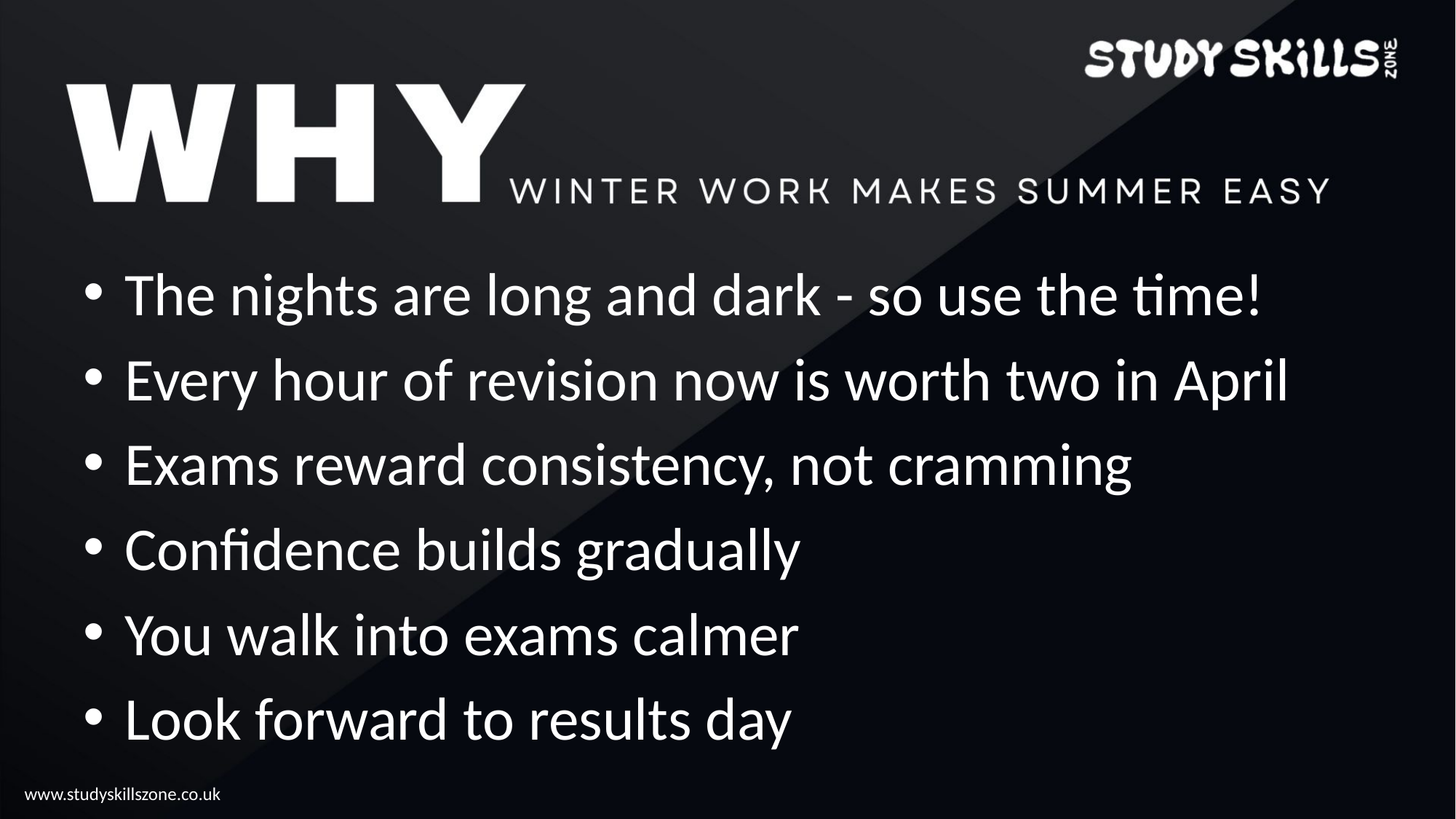

The nights are long and dark - so use the time!
Every hour of revision now is worth two in April
Exams reward consistency, not cramming
Confidence builds gradually
You walk into exams calmer
Look forward to results day

www.studyskillszone.co.uk